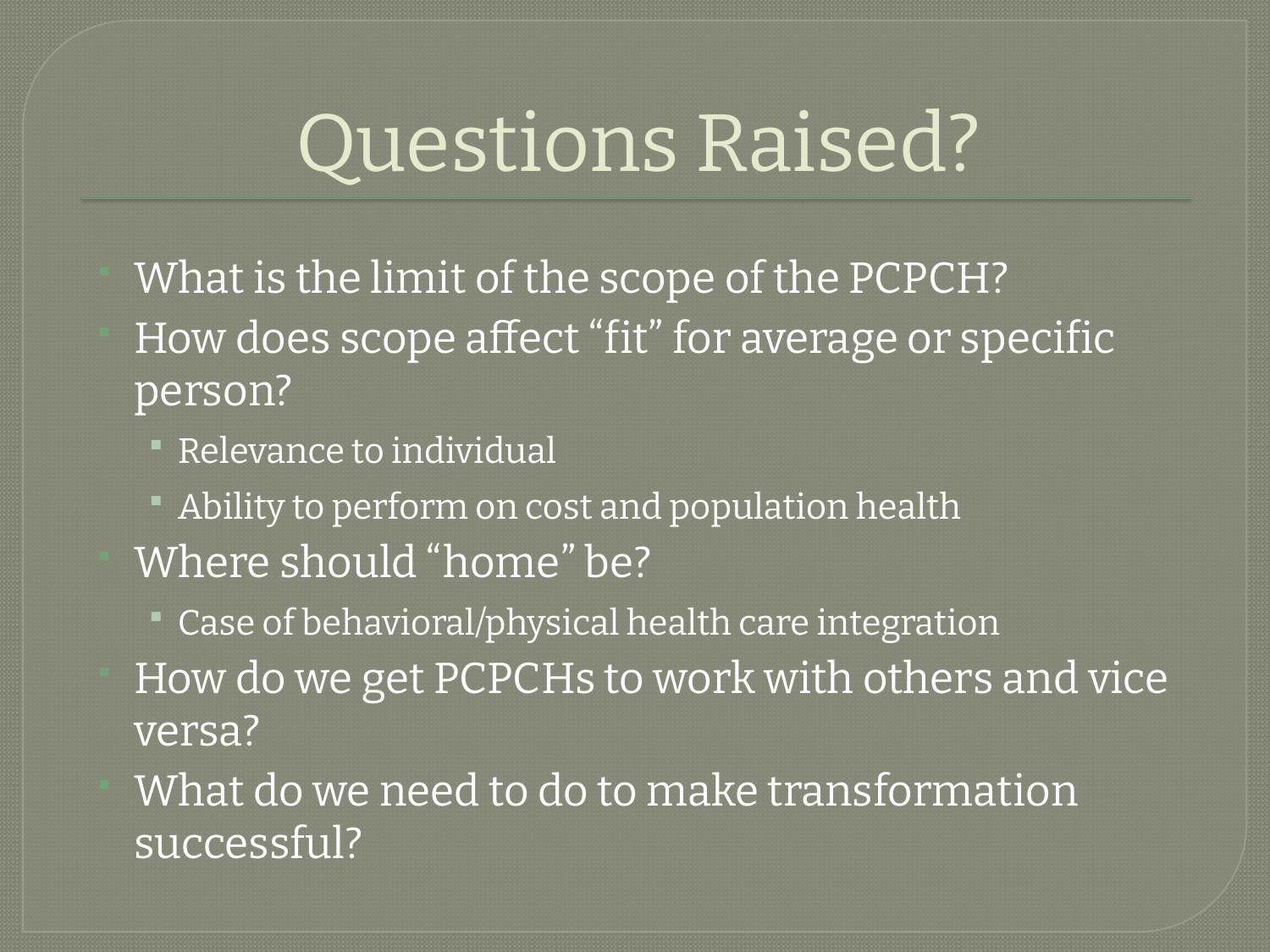

# Questions Raised?
What is the limit of the scope of the PCPCH?
How does scope affect “fit” for average or specific person?
Relevance to individual
Ability to perform on cost and population health
Where should “home” be?
Case of behavioral/physical health care integration
How do we get PCPCHs to work with others and vice versa?
What do we need to do to make transformation successful?